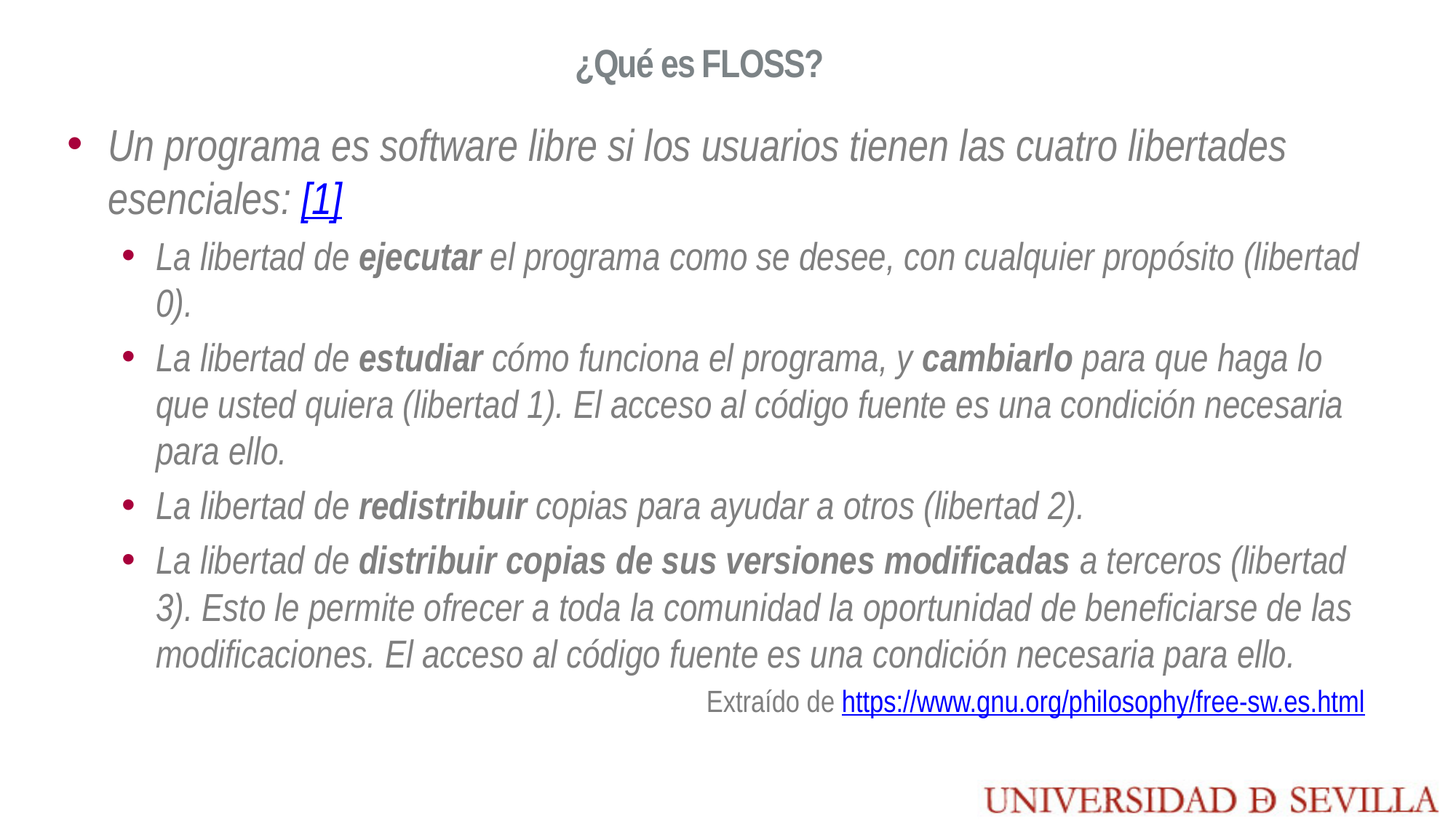

# ¿Qué es FLOSS?
Un programa es software libre si los usuarios tienen las cuatro libertades esenciales: [1]
La libertad de ejecutar el programa como se desee, con cualquier propósito (libertad 0).
La libertad de estudiar cómo funciona el programa, y cambiarlo para que haga lo que usted quiera (libertad 1). El acceso al código fuente es una condición necesaria para ello.
La libertad de redistribuir copias para ayudar a otros (libertad 2).
La libertad de distribuir copias de sus versiones modificadas a terceros (libertad 3). Esto le permite ofrecer a toda la comunidad la oportunidad de beneficiarse de las modificaciones. El acceso al código fuente es una condición necesaria para ello.
Extraído de https://www.gnu.org/philosophy/free-sw.es.html